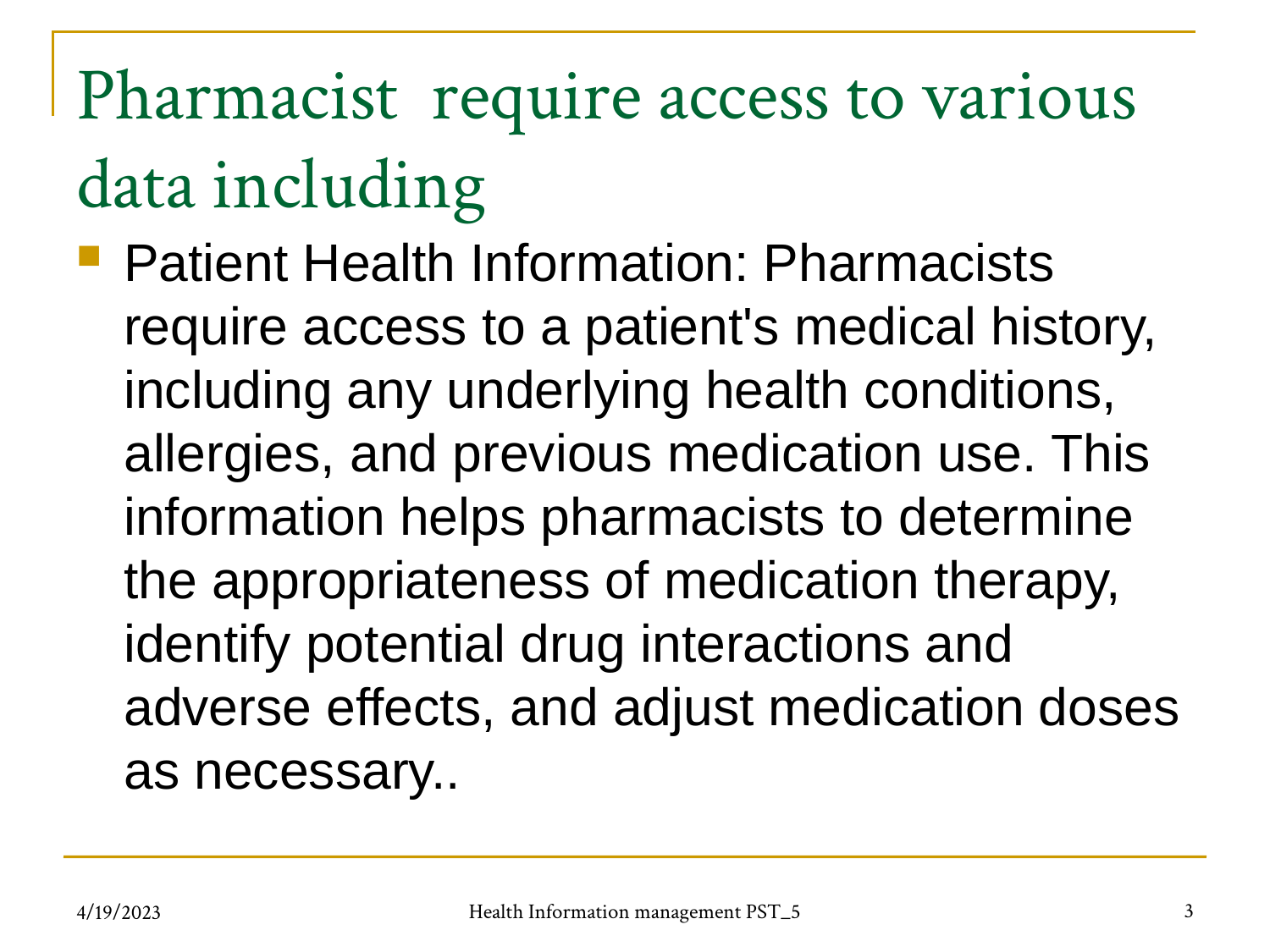

# Pharmacist  require access to various data including
Patient Health Information: Pharmacists require access to a patient's medical history, including any underlying health conditions, allergies, and previous medication use. This information helps pharmacists to determine the appropriateness of medication therapy, identify potential drug interactions and adverse effects, and adjust medication doses as necessary..

4/19/2023
3
Health Information management PST_5